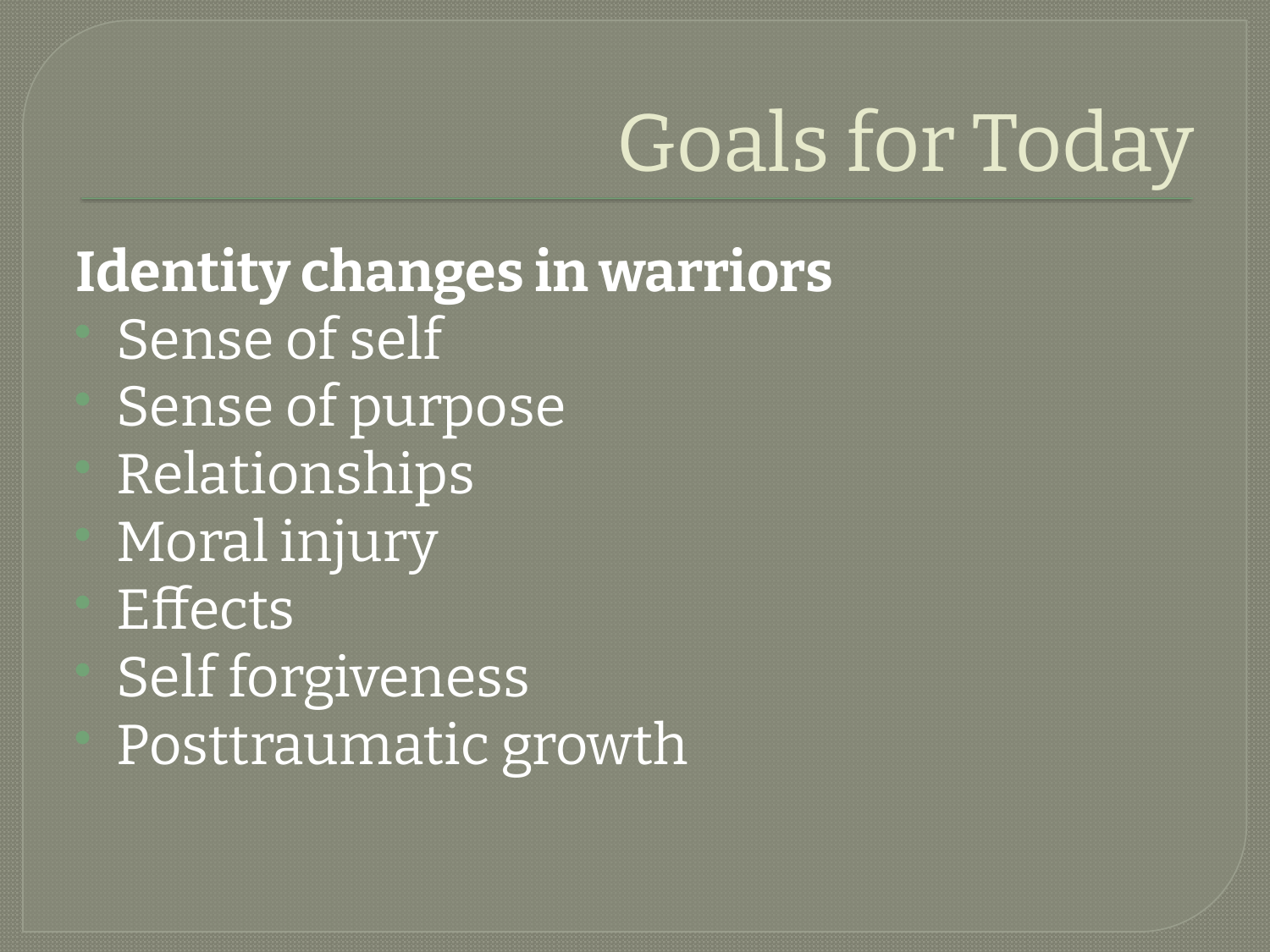

# Goals for Today
Identity changes in warriors
Sense of self
Sense of purpose
Relationships
Moral injury
Effects
Self forgiveness
Posttraumatic growth